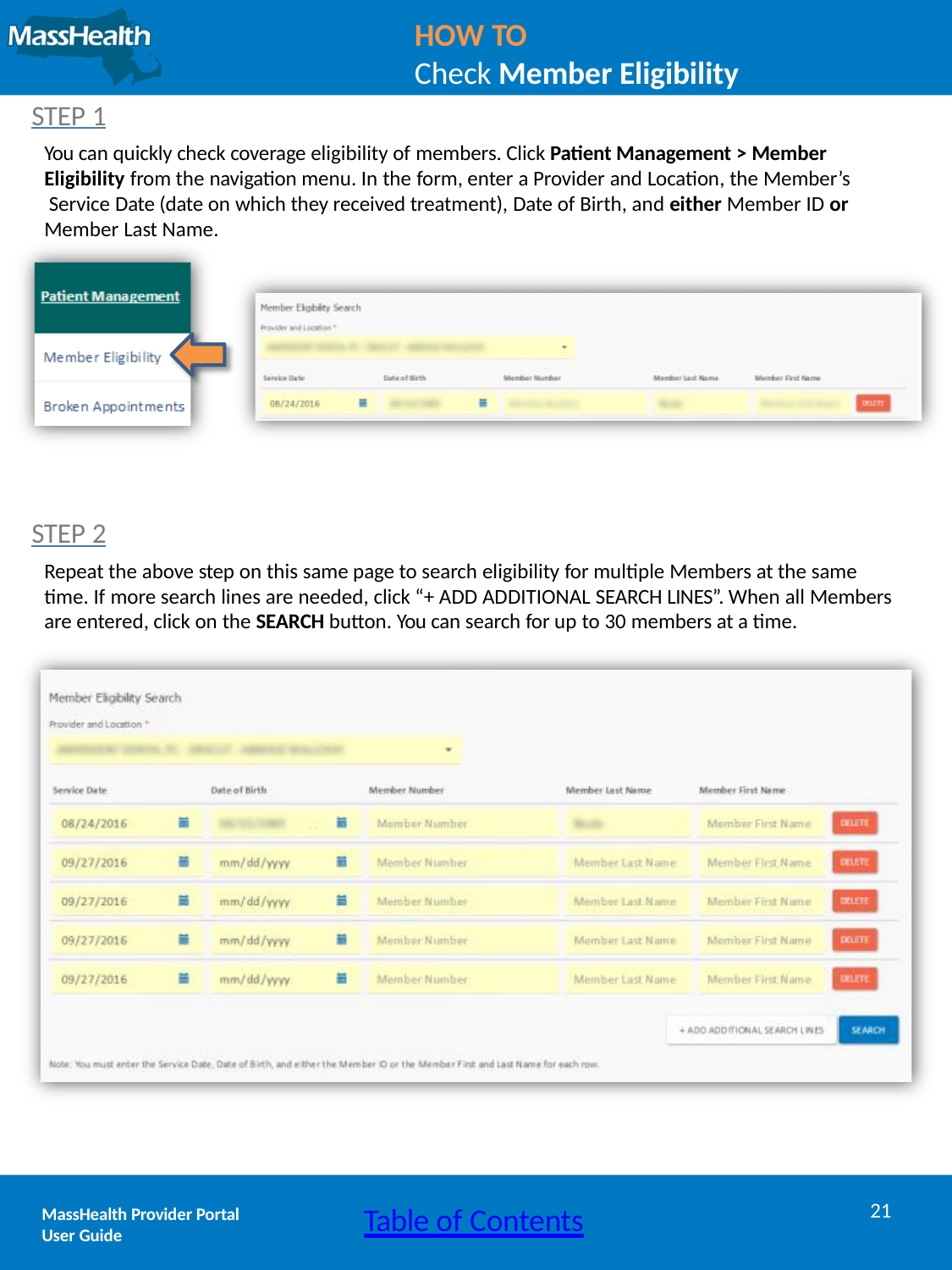

HOW TO
Check Member Eligibility
STEP 1
You can quickly check coverage eligibility of members. Click Patient Management > Member  Eligibility from the navigation menu. In the form, enter a Provider and Location, the Member’s  Service Date (date on which they received treatment), Date of Birth, and either Member ID or  Member Last Name.

STEP 2
Repeat the above step on this same page to search eligibility for multiple Members at the same
time. If more search lines are needed, click “+ ADD ADDITIONAL SEARCH LINES”. When all Members  are entered, click on the SEARCH button. You can search for up to 30 members at a time.

21
Table of Contents
MassHealth Provider Portal
User Guide